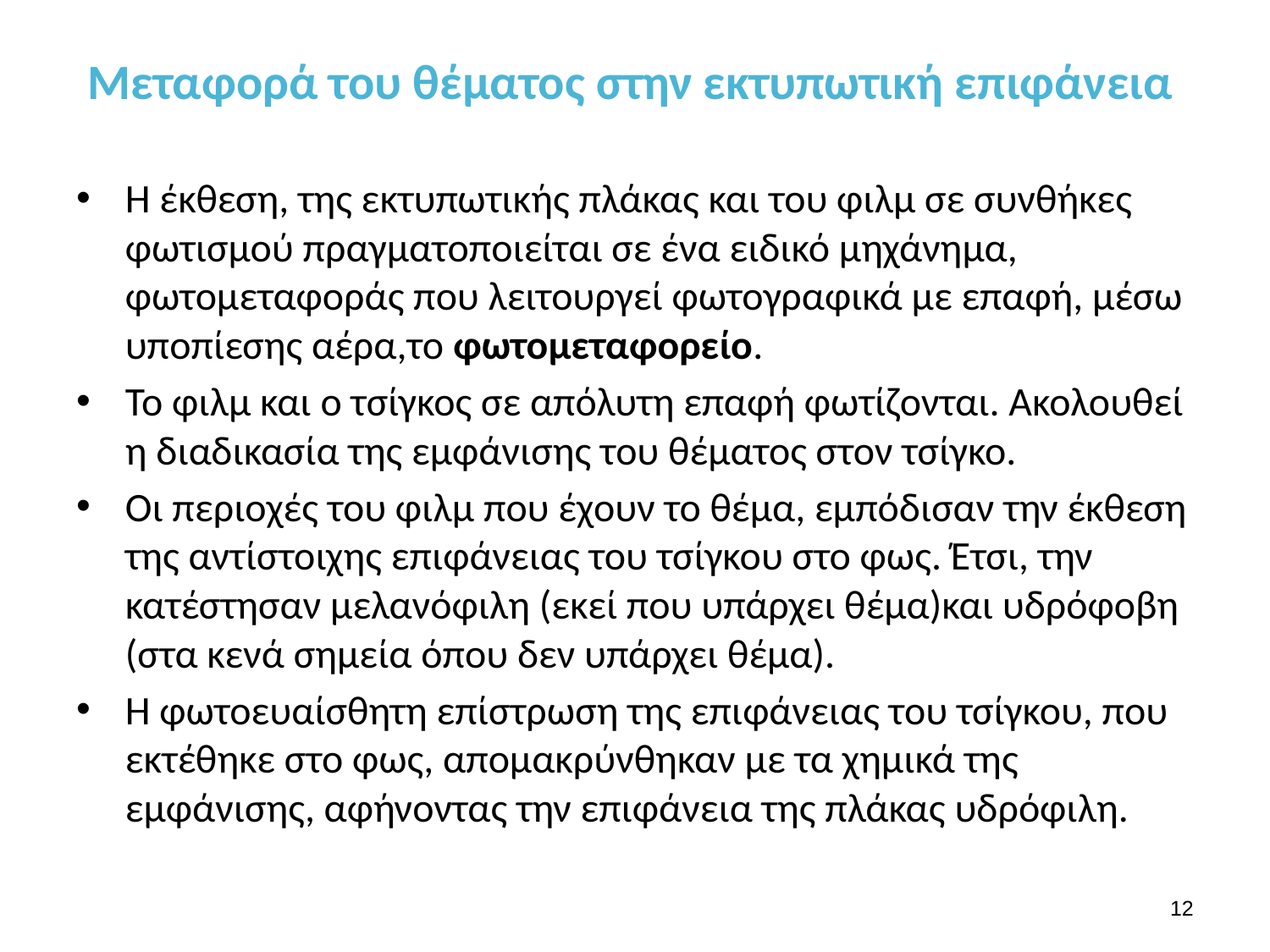

# Μεταφορά του θέματος στην εκτυπωτική επιφάνεια
Η έκθεση, της εκτυπωτικής πλάκας και του φιλμ σε συνθήκες φωτισμού πραγματοποιείται σε ένα ειδικό μηχάνημα, φωτομεταφοράς που λειτουργεί φωτογραφικά με επαφή, μέσω υποπίεσης αέρα,το φωτομεταφορείο.
Το φιλμ και ο τσίγκος σε απόλυτη επαφή φωτίζονται. Ακολουθεί η διαδικασία της εμφάνισης του θέματος στον τσίγκο.
Οι περιοχές του φιλμ που έχουν το θέμα, εμπόδισαν την έκθεση της αντίστοιχης επιφάνειας του τσίγκου στο φως. Έτσι, την κατέστησαν μελανόφιλη (εκεί που υπάρχει θέμα)και υδρόφοβη (στα κενά σημεία όπου δεν υπάρχει θέμα).
Η φωτοευαίσθητη επίστρωση της επιφάνειας του τσίγκου, που εκτέθηκε στο φως, απομακρύνθηκαν με τα χημικά της εμφάνισης, αφήνοντας την επιφάνεια της πλάκας υδρόφιλη.

12